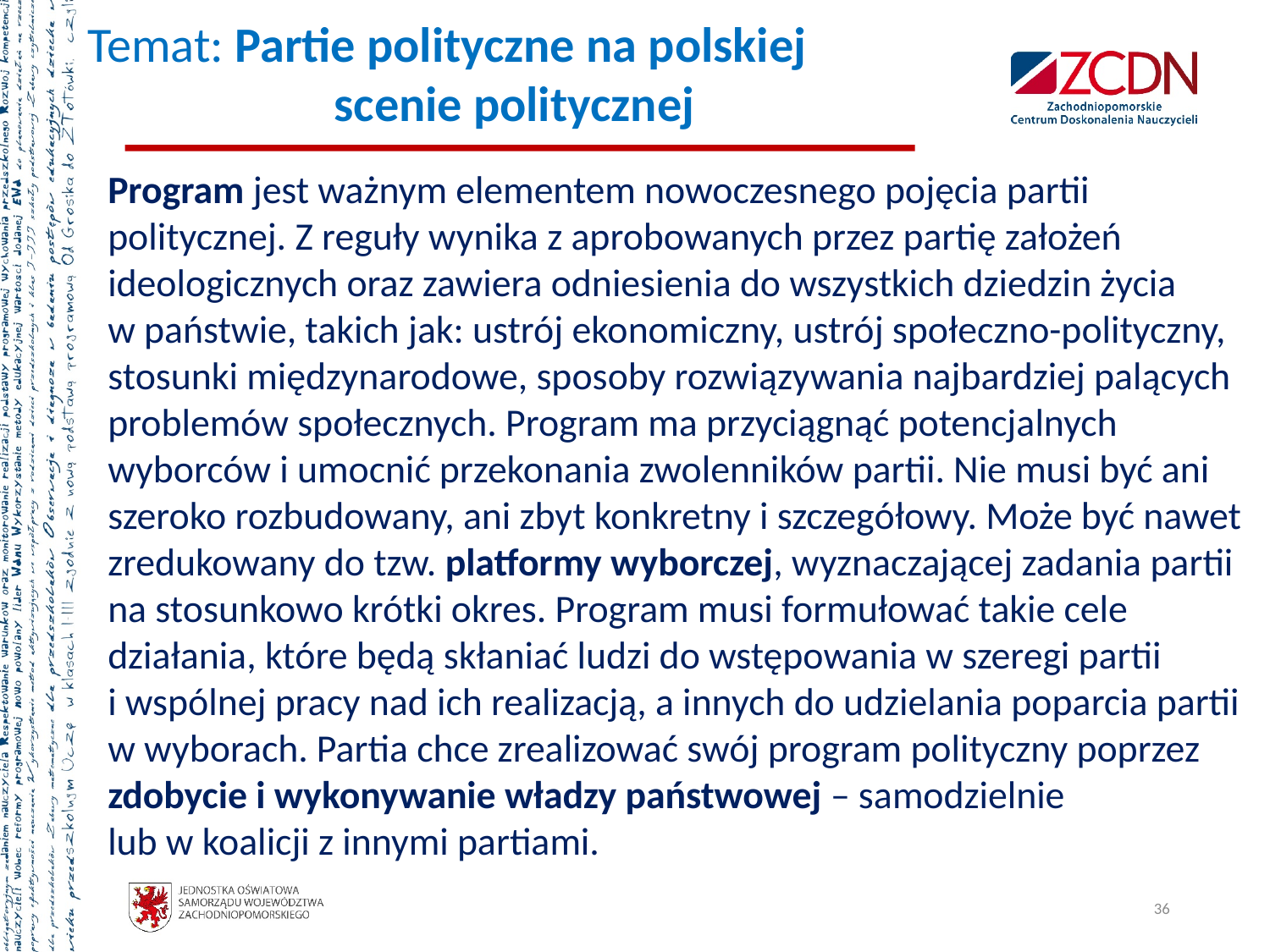

# Temat: Partie polityczne na polskiej scenie politycznej
	Program jest ważnym elementem nowoczesnego pojęcia partii politycznej. Z reguły wynika z aprobowanych przez partię założeń ideologicznych oraz zawiera odniesienia do wszystkich dziedzin życia
w państwie, takich jak: ustrój ekonomiczny, ustrój społeczno-polityczny, stosunki międzynarodowe, sposoby rozwiązywania najbardziej palących problemów społecznych. Program ma przyciągnąć potencjalnych wyborców i umocnić przekonania zwolenników partii. Nie musi być ani szeroko rozbudowany, ani zbyt konkretny i szczegółowy. Może być nawet zredukowany do tzw. platformy wyborczej, wyznaczającej zadania partii na stosunkowo krótki okres. Program musi formułować takie cele działania, które będą skłaniać ludzi do wstępowania w szeregi partii
i wspólnej pracy nad ich realizacją, a innych do udzielania poparcia partii w wyborach. Partia chce zrealizować swój program polityczny poprzez zdobycie i wykonywanie władzy państwowej – samodzielnie
lub w koalicji z innymi partiami.

36